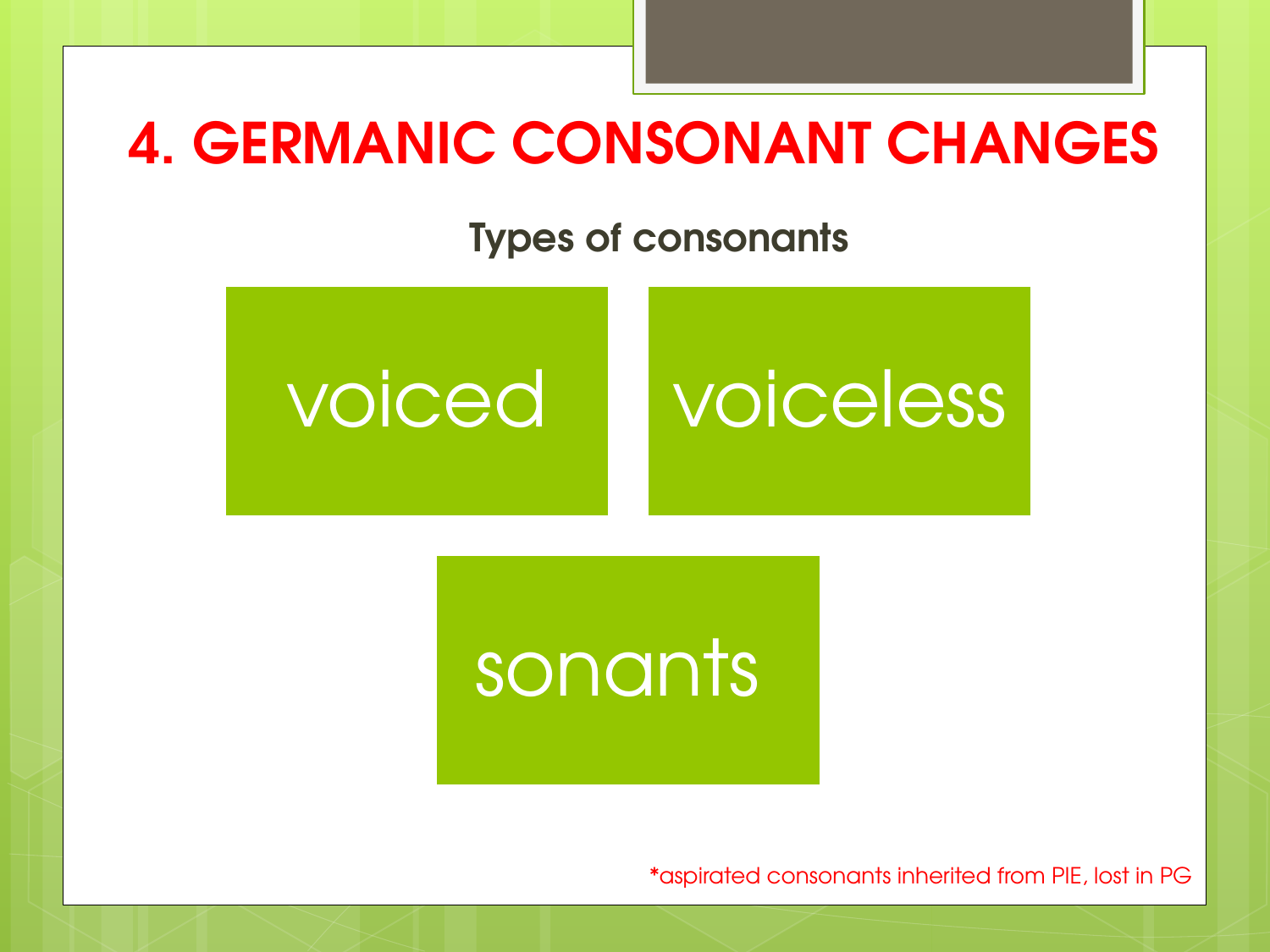

# 4. GERMANIC CONSONANT CHANGES
Types of consonants

*aspirated consonants inherited from PIE, lost in PG
voiced
voiceless
sonants